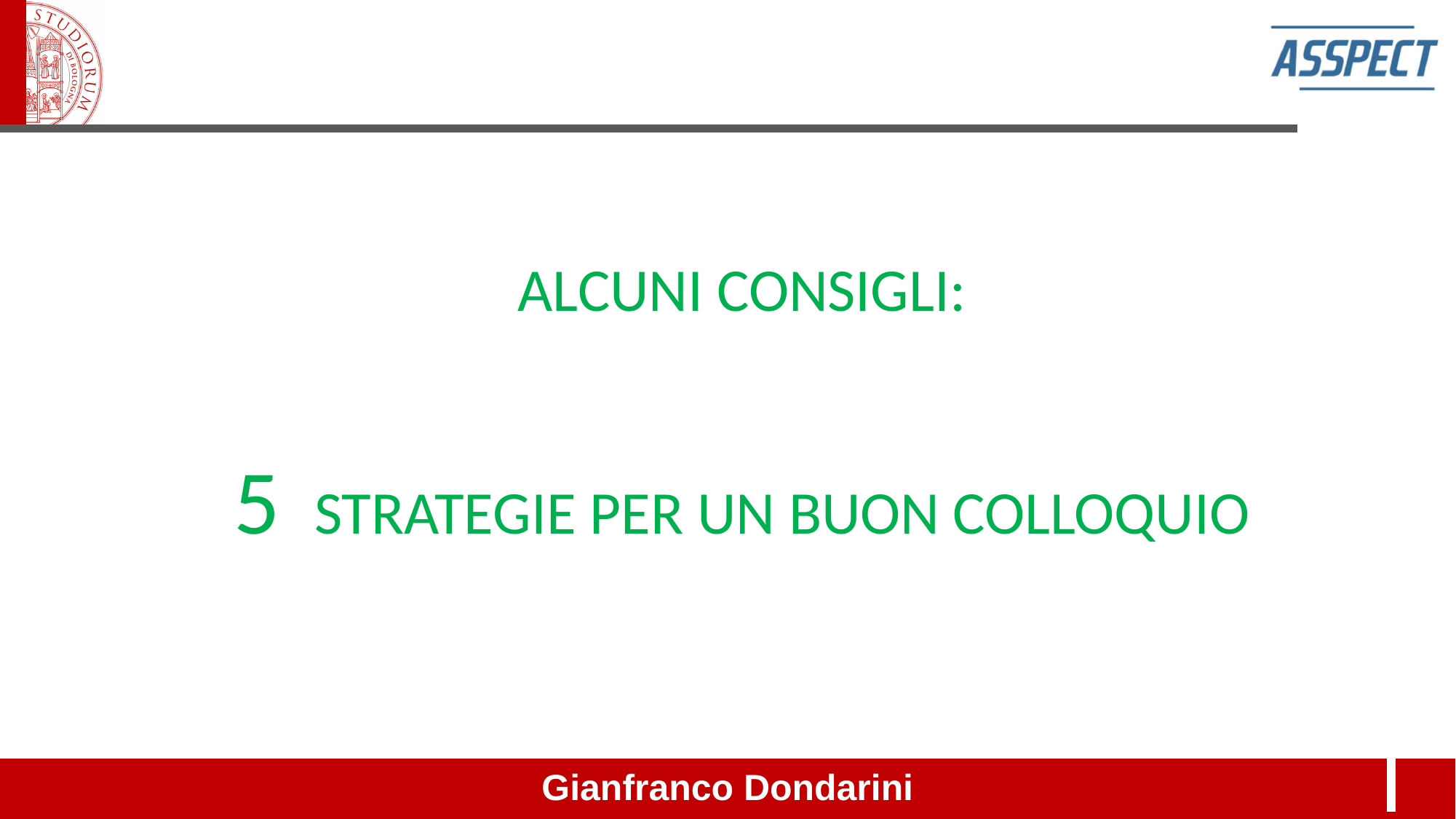

ALCUNI CONSIGLI:
5  STRATEGIE PER UN BUON COLLOQUIO
Gianfranco Dondarini